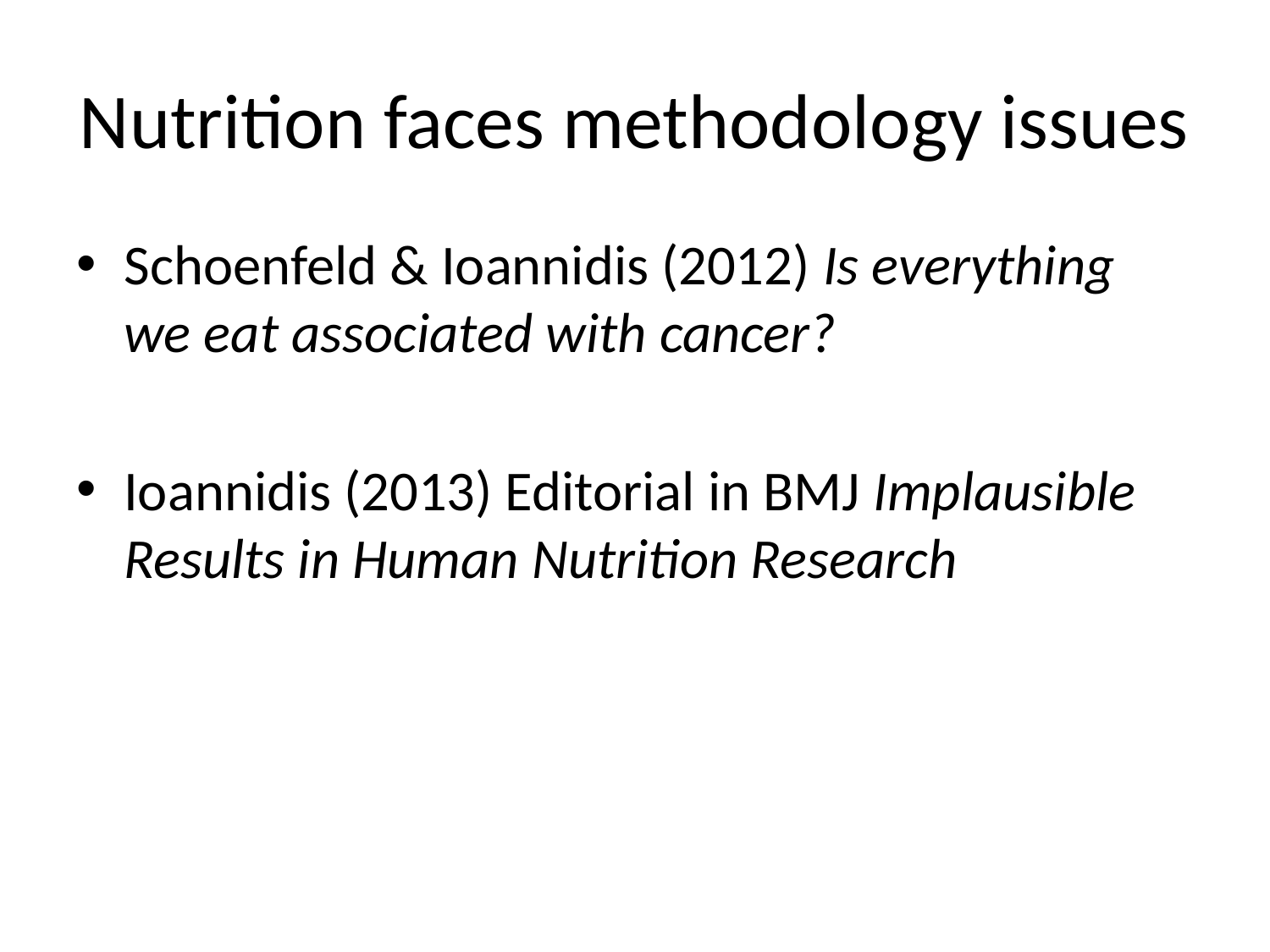

# Nutrition faces methodology issues
Schoenfeld & Ioannidis (2012) Is everything we eat associated with cancer?

Ioannidis (2013) Editorial in BMJ Implausible Results in Human Nutrition Research